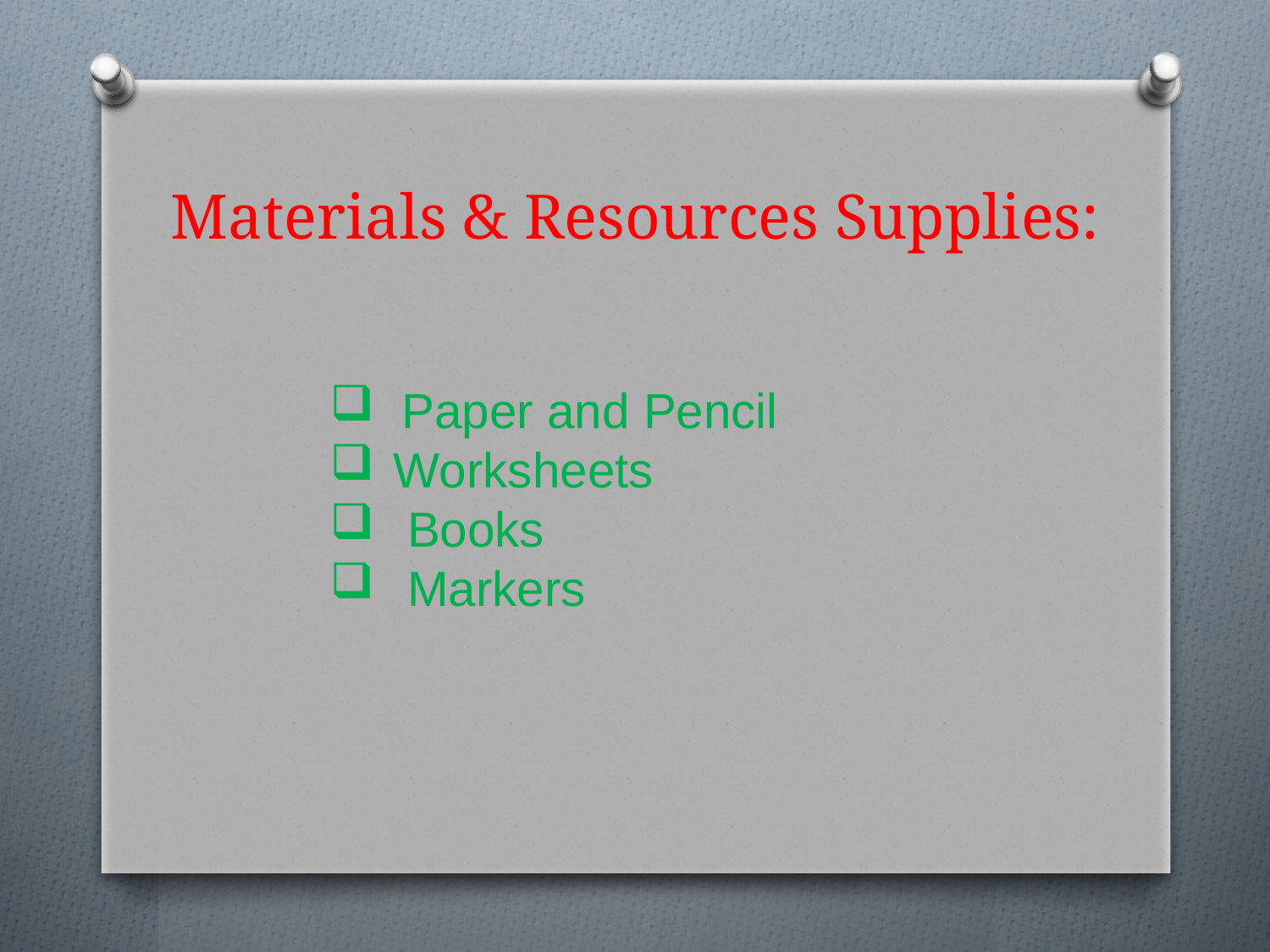

# Materials & Resources Supplies:

  Paper and Pencil
Worksheets
 Books
 Markers